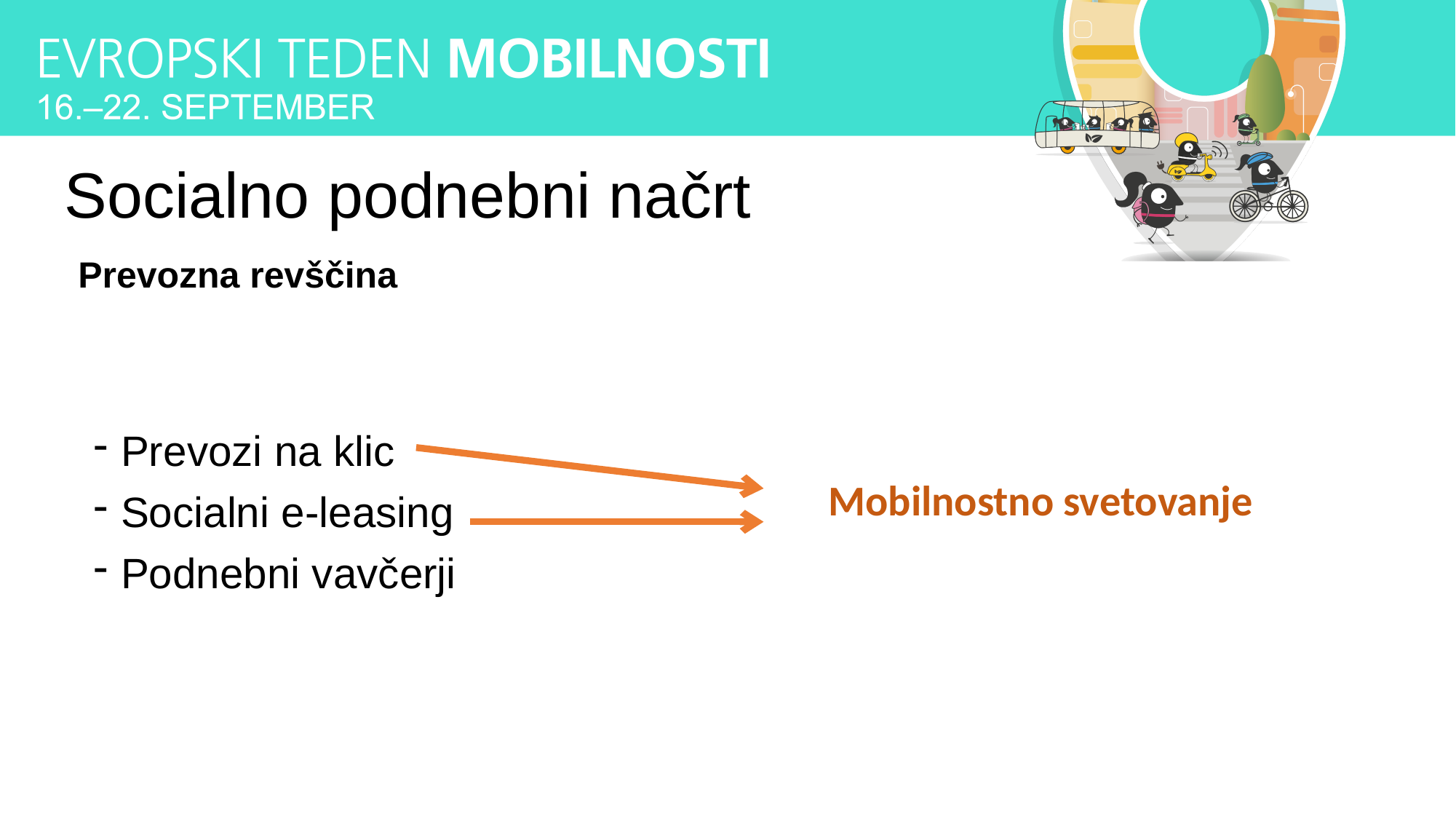

# Socialno podnebni načrt
Prevozna revščina
Prevozi na klic
Socialni e-leasing
Podnebni vavčerji
Mobilnostno svetovanje